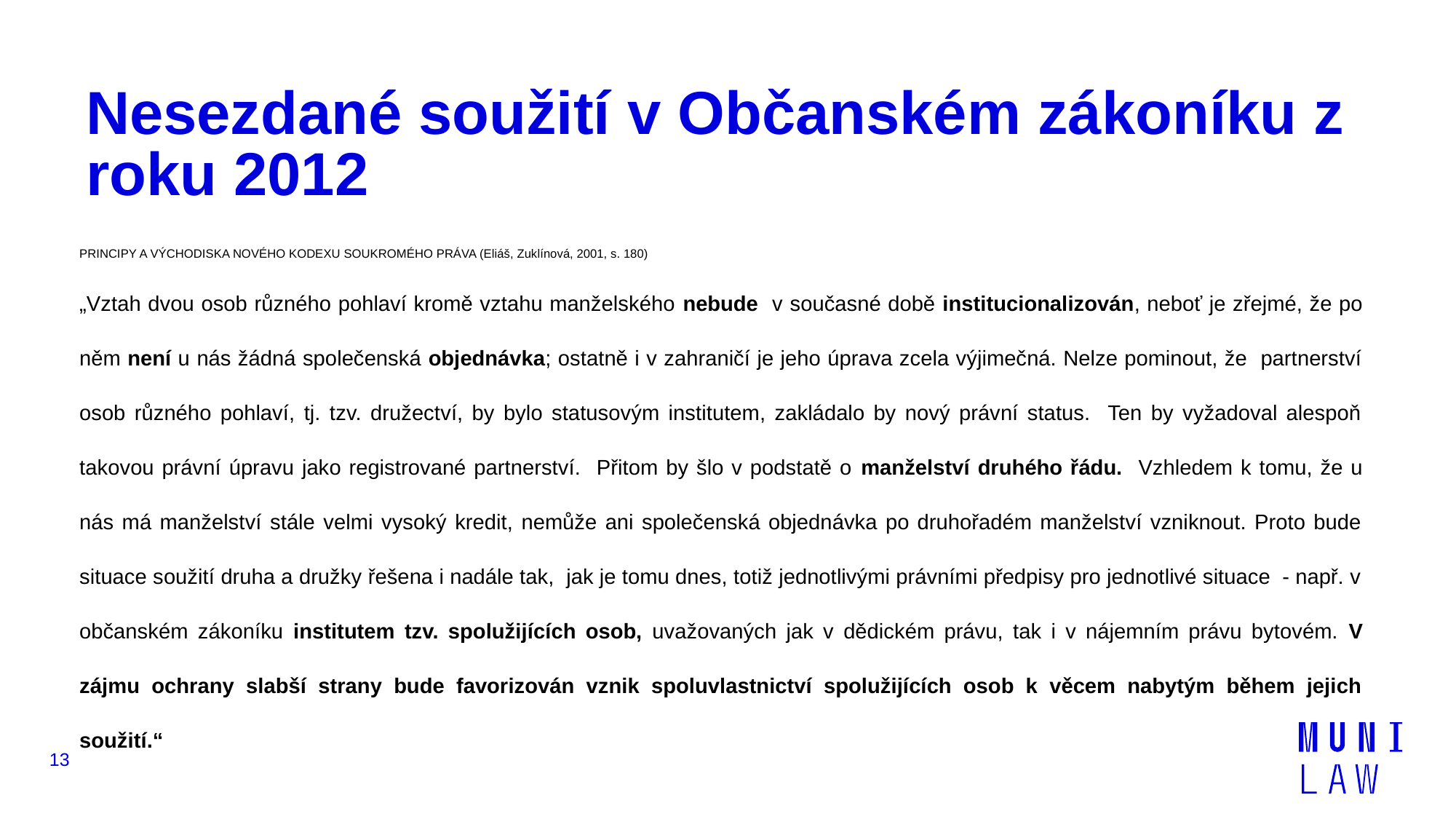

# Nesezdané soužití v Občanském zákoníku z roku 2012
PRINCIPY A VÝCHODISKA NOVÉHO KODEXU SOUKROMÉHO PRÁVA (Eliáš, Zuklínová, 2001, s. 180)
„Vztah dvou osob různého pohlaví kromě vztahu manželského nebude  v současné době institucionalizován, neboť je zřejmé, že po něm není u nás žádná společenská objednávka; ostatně i v zahraničí je jeho úprava zcela výjimečná. Nelze pominout, že  partnerství osob různého pohlaví, tj. tzv. družectví, by bylo statusovým institutem, zakládalo by nový právní status.  Ten by vyžadoval alespoň takovou právní úpravu jako registrované partnerství.  Přitom by šlo v podstatě o manželství druhého řádu.  Vzhledem k tomu, že u nás má manželství stále velmi vysoký kredit, nemůže ani společenská objednávka po druhořadém manželství vzniknout. Proto bude situace soužití druha a družky řešena i nadále tak,  jak je tomu dnes, totiž jednotlivými právními předpisy pro jednotlivé situace  - např. v občanském zákoníku institutem tzv. spolužijících osob, uvažovaných jak v dědickém právu, tak i v nájemním právu bytovém. V zájmu ochrany slabší strany bude favorizován vznik spoluvlastnictví spolužijících osob k věcem nabytým během jejich soužití.“

13